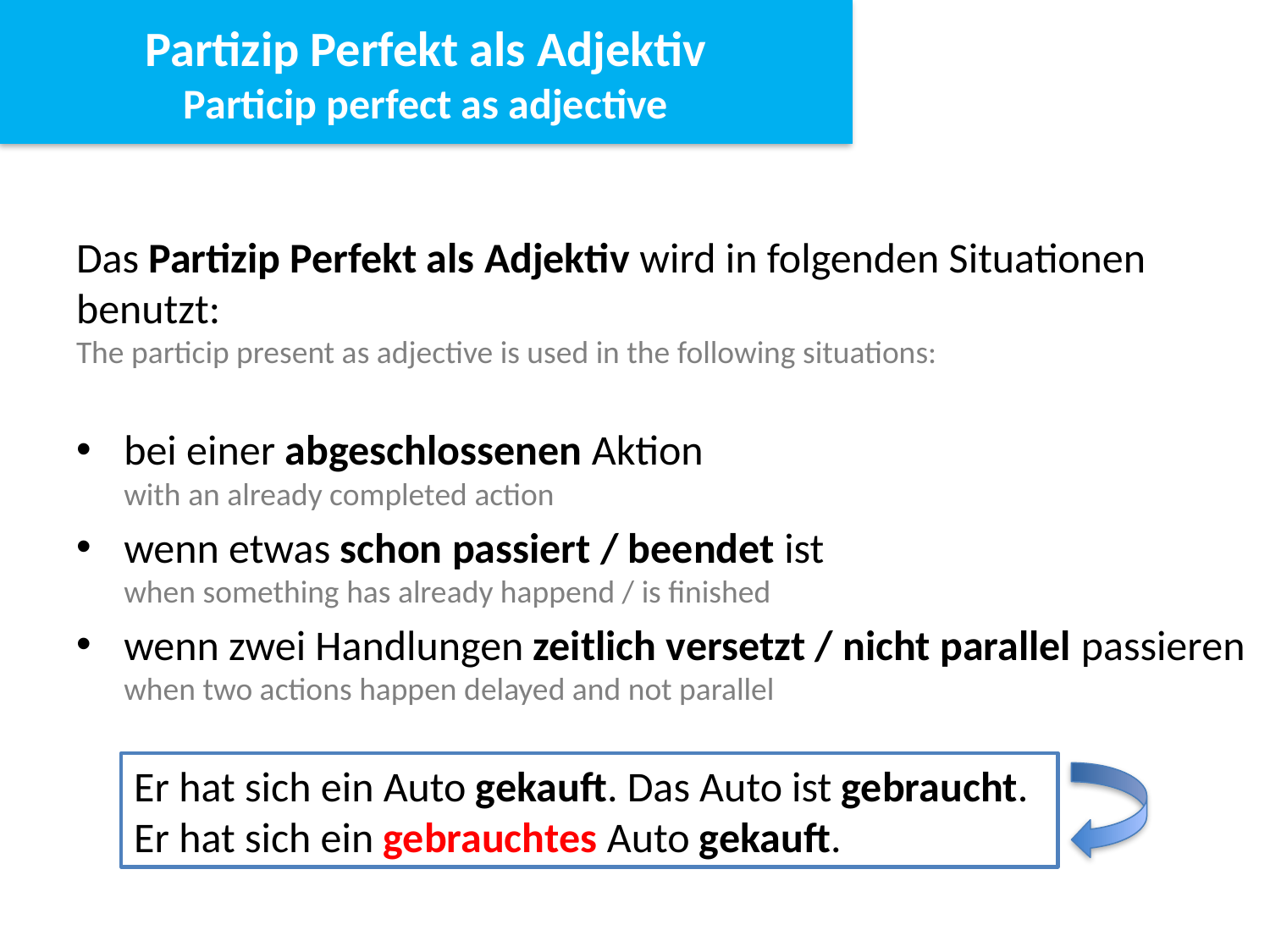

Partizip Perfekt als Adjektiv
Particip perfect as adjective
Das Partizip Perfekt als Adjektiv wird in folgenden Situationen benutzt:
The particip present as adjective is used in the following situations:

bei einer abgeschlossenen Aktion
with an already completed action
wenn etwas schon passiert / beendet ist
when something has already happend / is finished
wenn zwei Handlungen zeitlich versetzt / nicht parallel passieren
when two actions happen delayed and not parallel

Er hat sich ein Auto gekauft. Das Auto ist gebraucht.
Er hat sich ein gebrauchtes Auto gekauft.